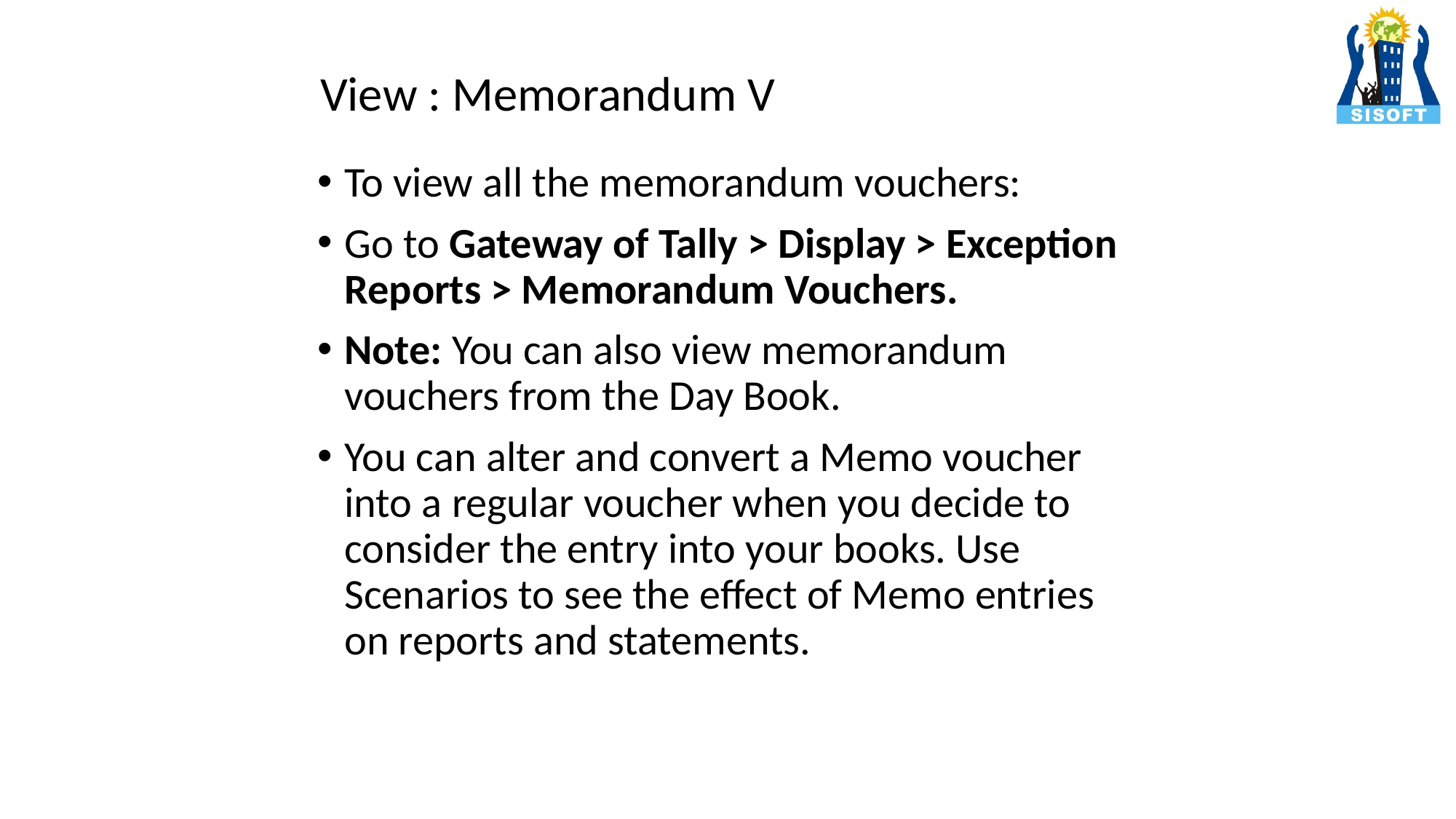

# View : Memorandum V
To view all the memorandum vouchers:
Go to Gateway of Tally > Display > Exception Reports > Memorandum Vouchers.
Note: You can also view memorandum vouchers from the Day Book.
You can alter and convert a Memo voucher into a regular voucher when you decide to consider the entry into your books. Use Scenarios to see the effect of Memo entries on reports and statements.